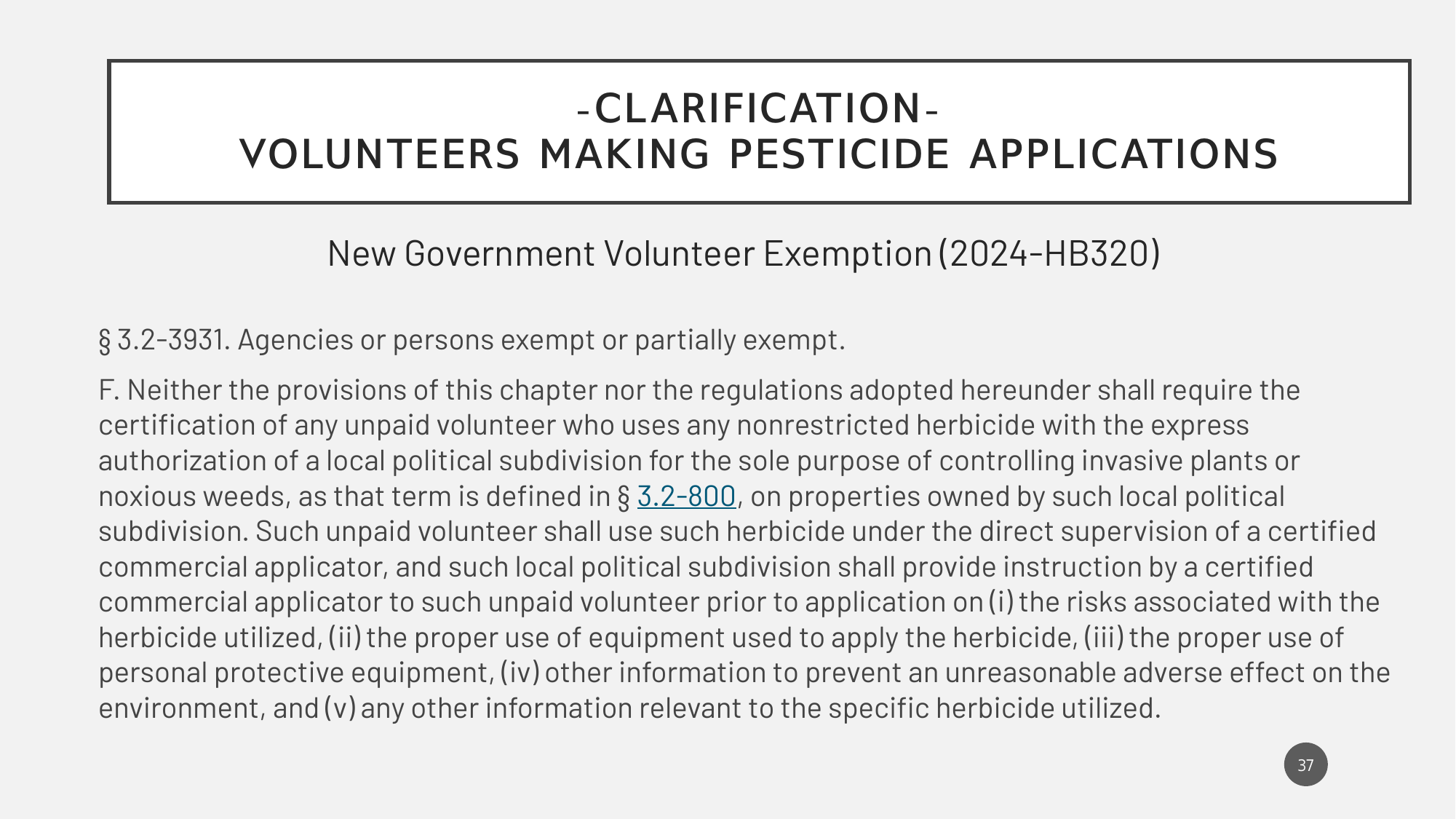

-Clarification-
Volunteers Making Pesticide Applications
New Government Volunteer Exemption (2024-HB320)

§ 3.2-3931. Agencies or persons exempt or partially exempt.
F. Neither the provisions of this chapter nor the regulations adopted hereunder shall require the certification of any unpaid volunteer who uses any nonrestricted herbicide with the express authorization of a local political subdivision for the sole purpose of controlling invasive plants or noxious weeds, as that term is defined in § 3.2-800, on properties owned by such local political subdivision. Such unpaid volunteer shall use such herbicide under the direct supervision of a certified commercial applicator, and such local political subdivision shall provide instruction by a certified commercial applicator to such unpaid volunteer prior to application on (i) the risks associated with the herbicide utilized, (ii) the proper use of equipment used to apply the herbicide, (iii) the proper use of personal protective equipment, (iv) other information to prevent an unreasonable adverse effect on the environment, and (v) any other information relevant to the specific herbicide utilized.
37